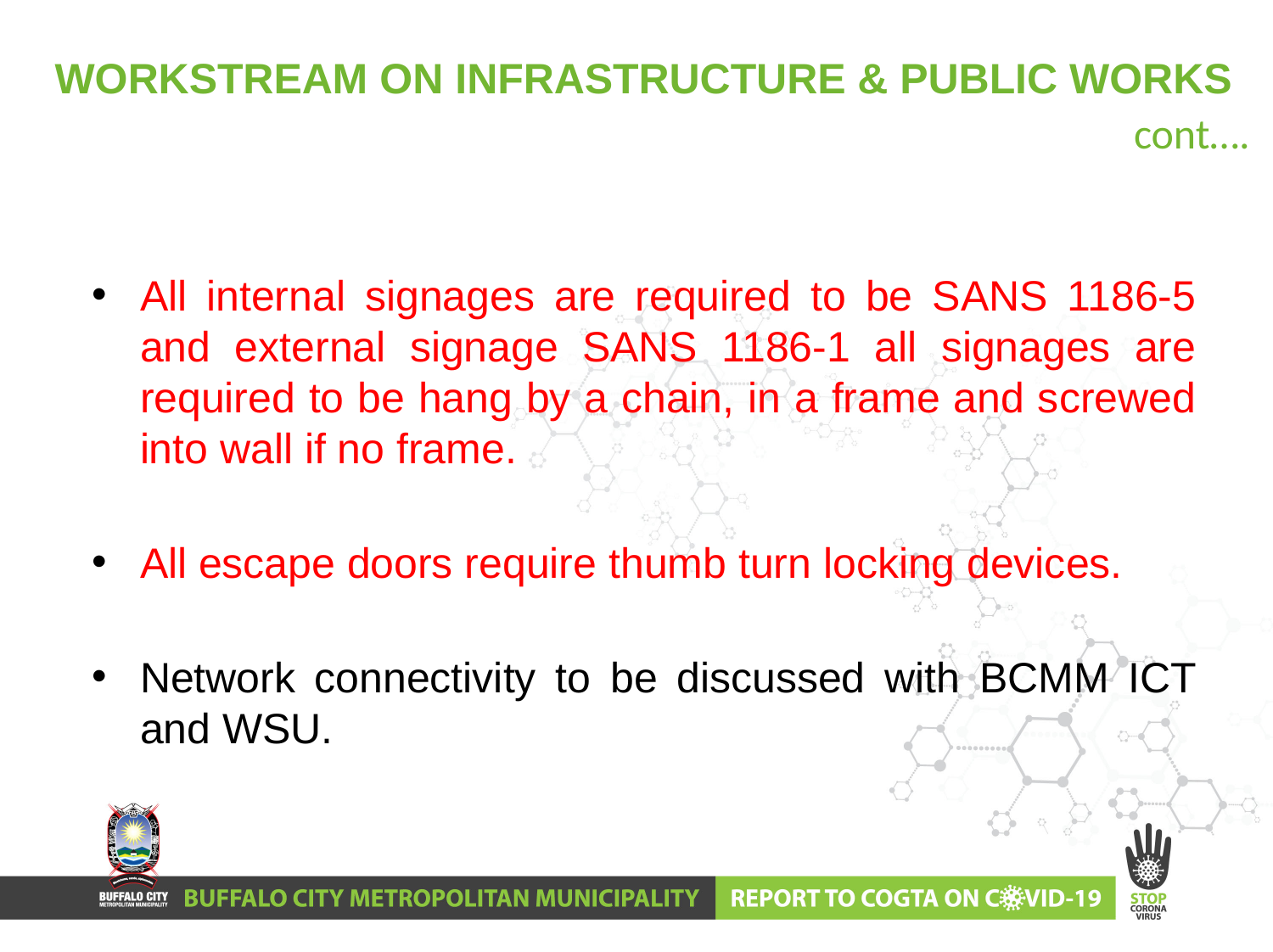

# WORKSTREAM ON INFRASTRUCTURE & PUBLIC WORKS cont….

All internal signages are required to be SANS 1186-5 and external signage SANS 1186-1 all signages are required to be hang by a chain, in a frame and screwed into wall if no frame.

All escape doors require thumb turn locking devices.

Network connectivity to be discussed with BCMM ICT and WSU.